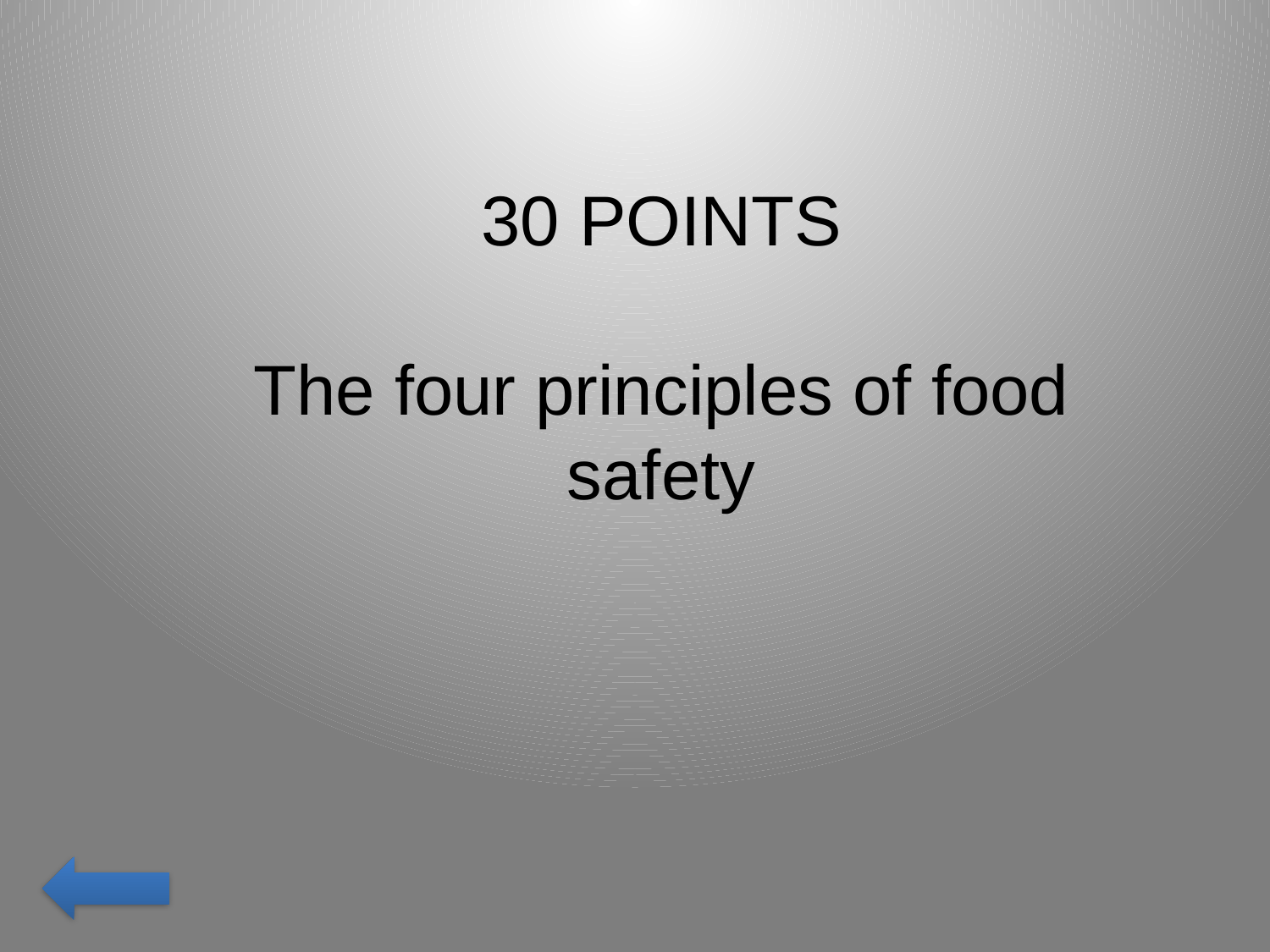

30 POINTS

The four principles of food safety